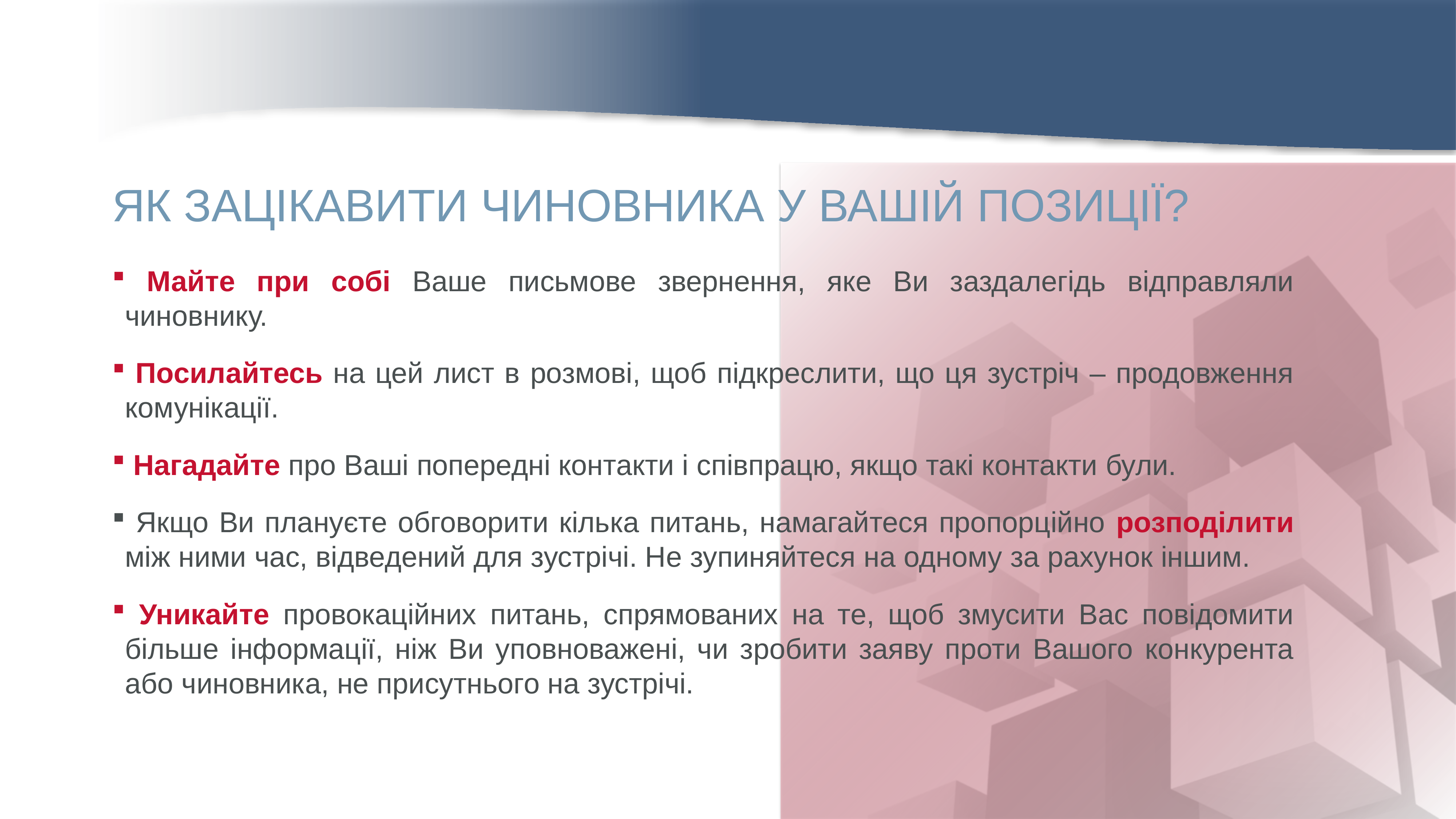

ЯК ЗАЦІКАВИТИ ЧИНОВНИКА У ВАШІЙ ПОЗИЦІЇ?
 Майте при собі Ваше письмове звернення, яке Ви заздалегідь відправляли чиновнику.
 Посилайтесь на цей лист в розмові, щоб підкреслити, що ця зустріч – продовження комунікації.
 Нагадайте про Ваші попередні контакти і співпрацю, якщо такі контакти були.
 Якщо Ви плануєте обговорити кілька питань, намагайтеся пропорційно розподілити між ними час, відведений для зустрічі. Не зупиняйтеся на одному за рахунок іншим.
 Уникайте провокаційних питань, спрямованих на те, щоб змусити Вас повідомити більше інформації, ніж Ви уповноважені, чи зробити заяву проти Вашого конкурента або чиновника, не присутнього на зустрічі.